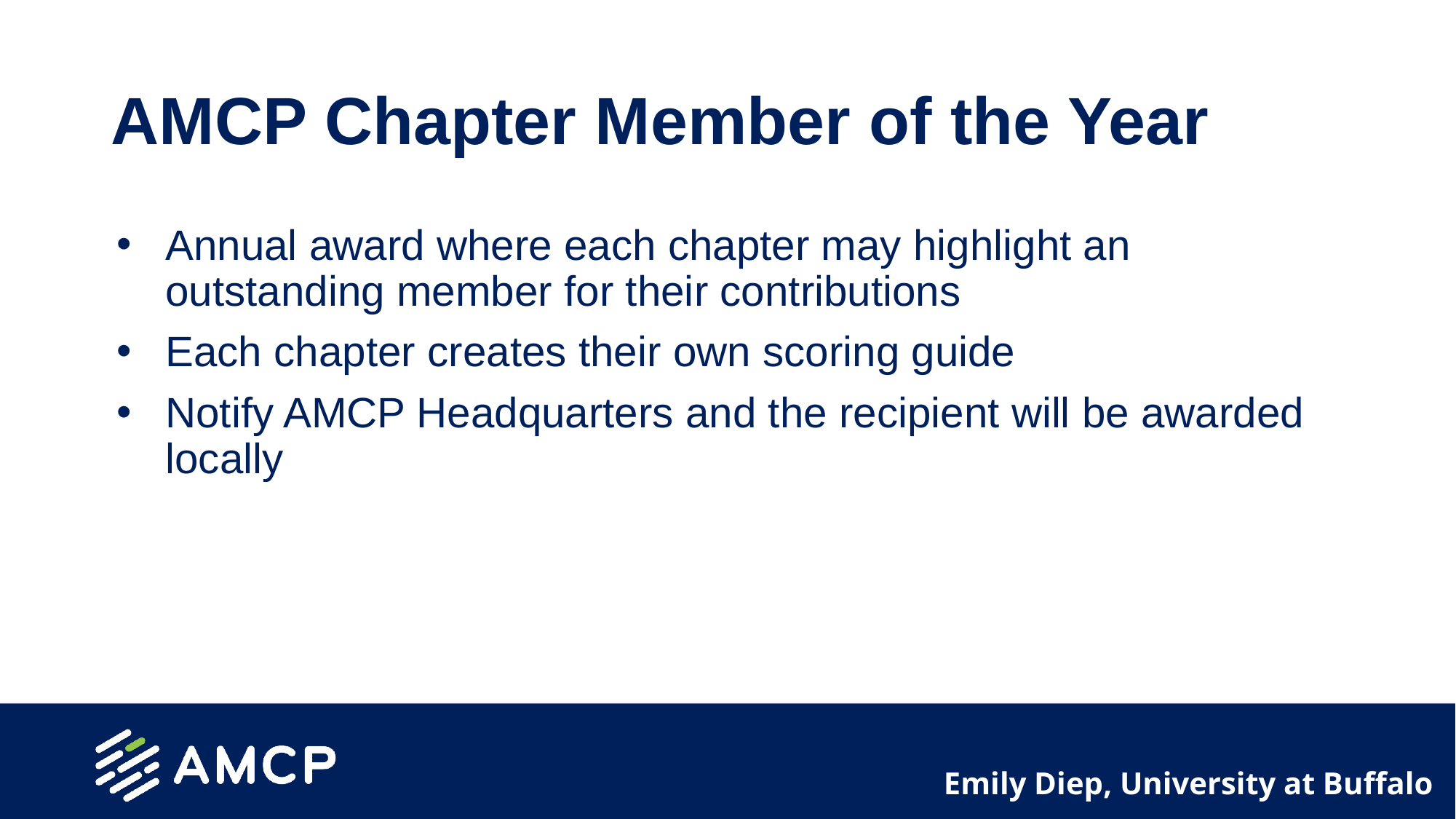

# AMCP Chapter Member of the Year
Annual award where each chapter may highlight an outstanding member for their contributions
Each chapter creates their own scoring guide
Notify AMCP Headquarters and the recipient will be awarded locally

Emily Diep, University at Buffalo